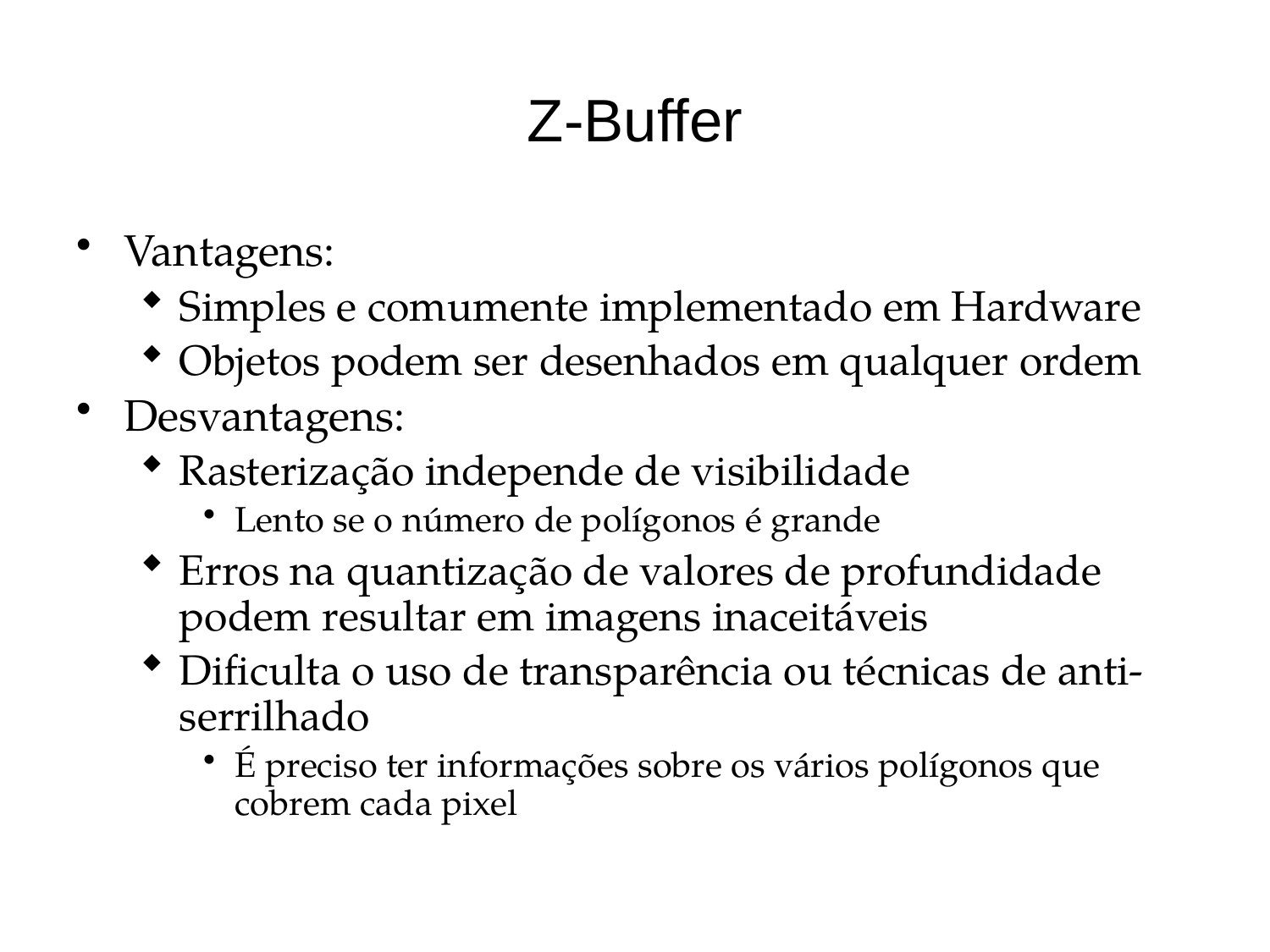

# Z-Buffer
Vantagens:
Simples e comumente implementado em Hardware
Objetos podem ser desenhados em qualquer ordem
Desvantagens:
Rasterização independe de visibilidade
Lento se o número de polígonos é grande
Erros na quantização de valores de profundidade podem resultar em imagens inaceitáveis
Dificulta o uso de transparência ou técnicas de anti-serrilhado
É preciso ter informações sobre os vários polígonos que cobrem cada pixel